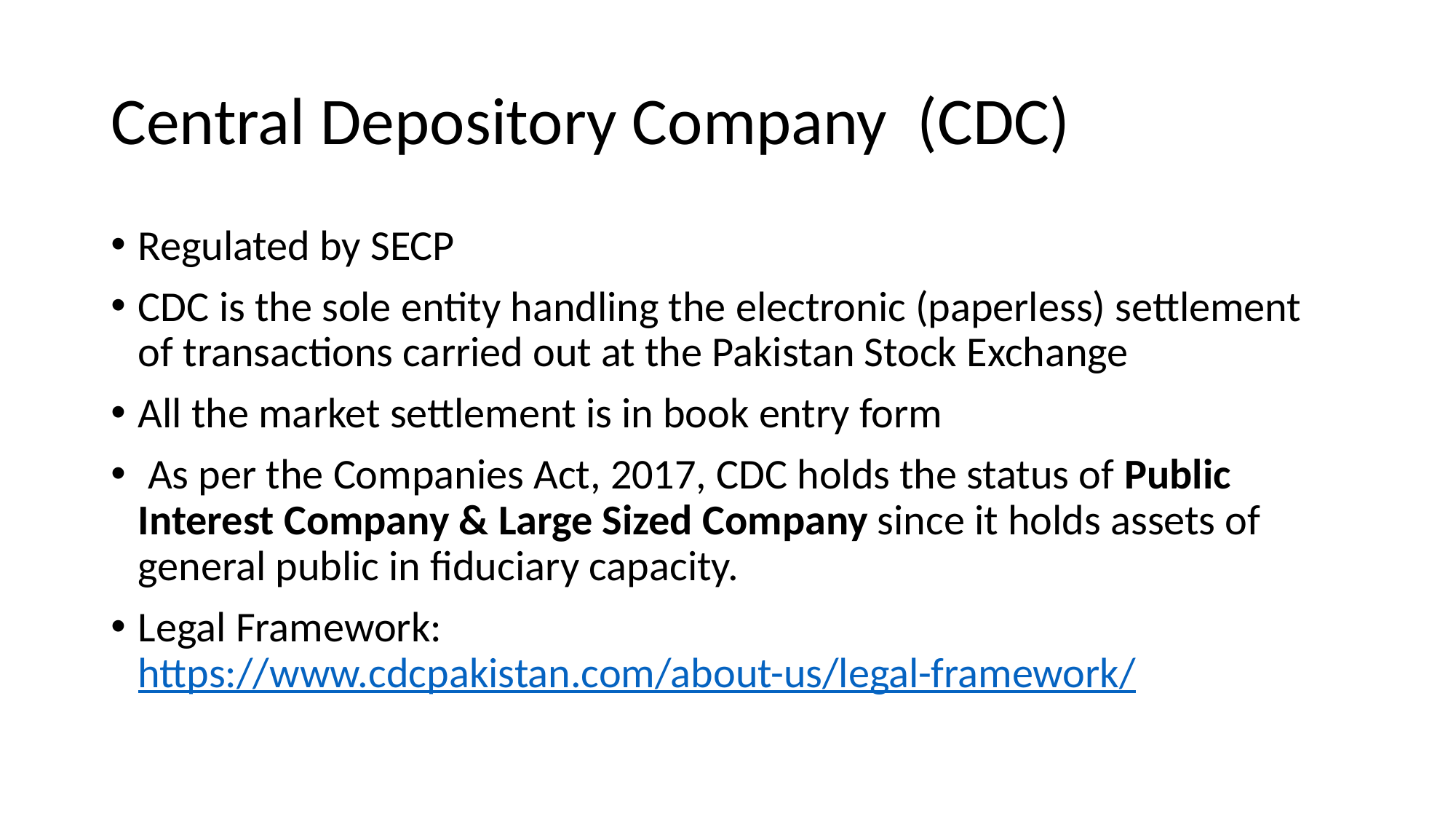

# Central Depository Company  (CDC)
Regulated by SECP
CDC is the sole entity handling the electronic (paperless) settlement of transactions carried out at the Pakistan Stock Exchange
All the market settlement is in book entry form
 As per the Companies Act, 2017, CDC holds the status of Public Interest Company & Large Sized Company since it holds assets of general public in fiduciary capacity.
Legal Framework: https://www.cdcpakistan.com/about-us/legal-framework/